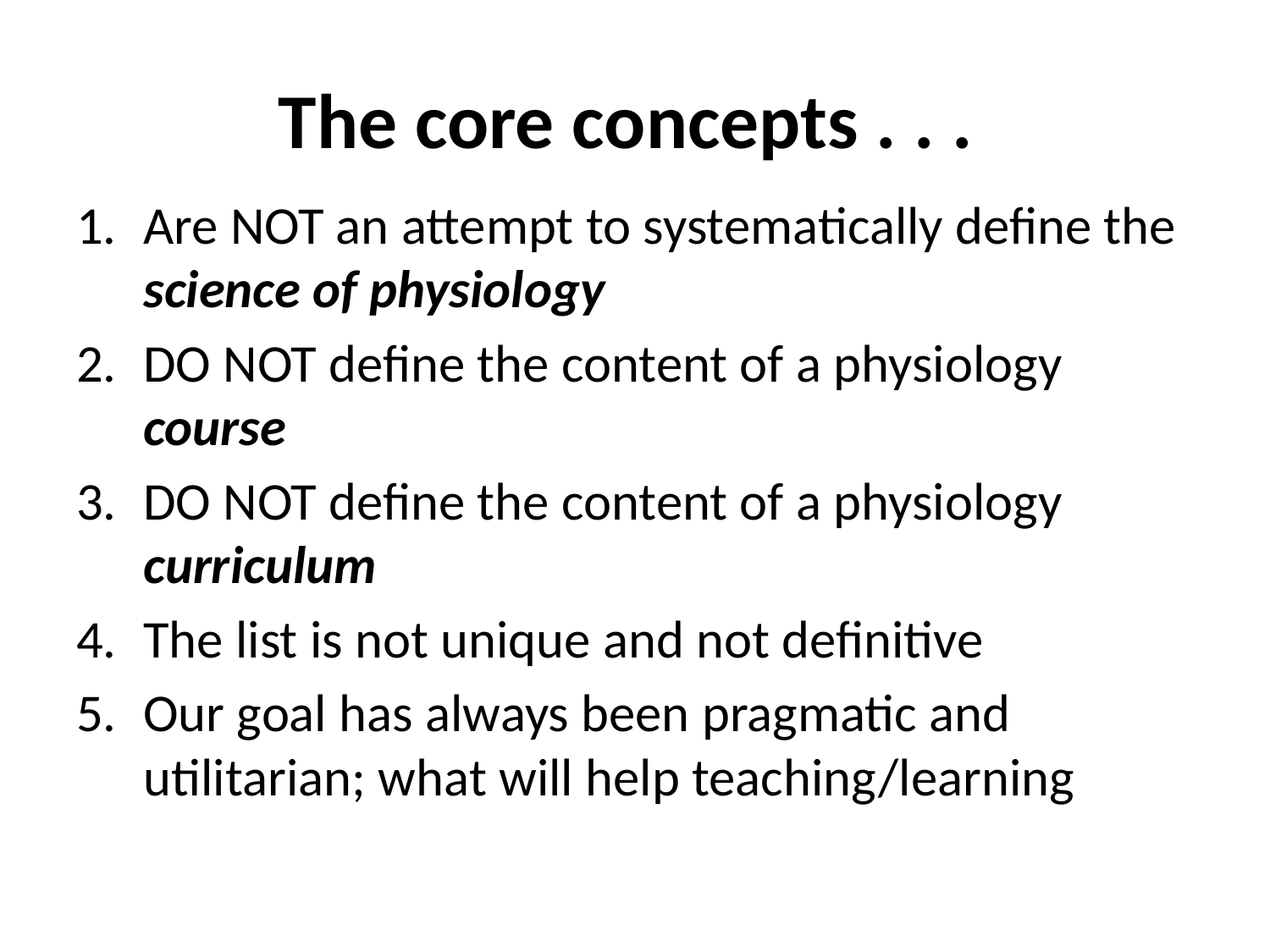

# The core concepts . . .
Are NOT an attempt to systematically define the science of physiology
DO NOT define the content of a physiology course
DO NOT define the content of a physiology curriculum
The list is not unique and not definitive
Our goal has always been pragmatic and utilitarian; what will help teaching/learning